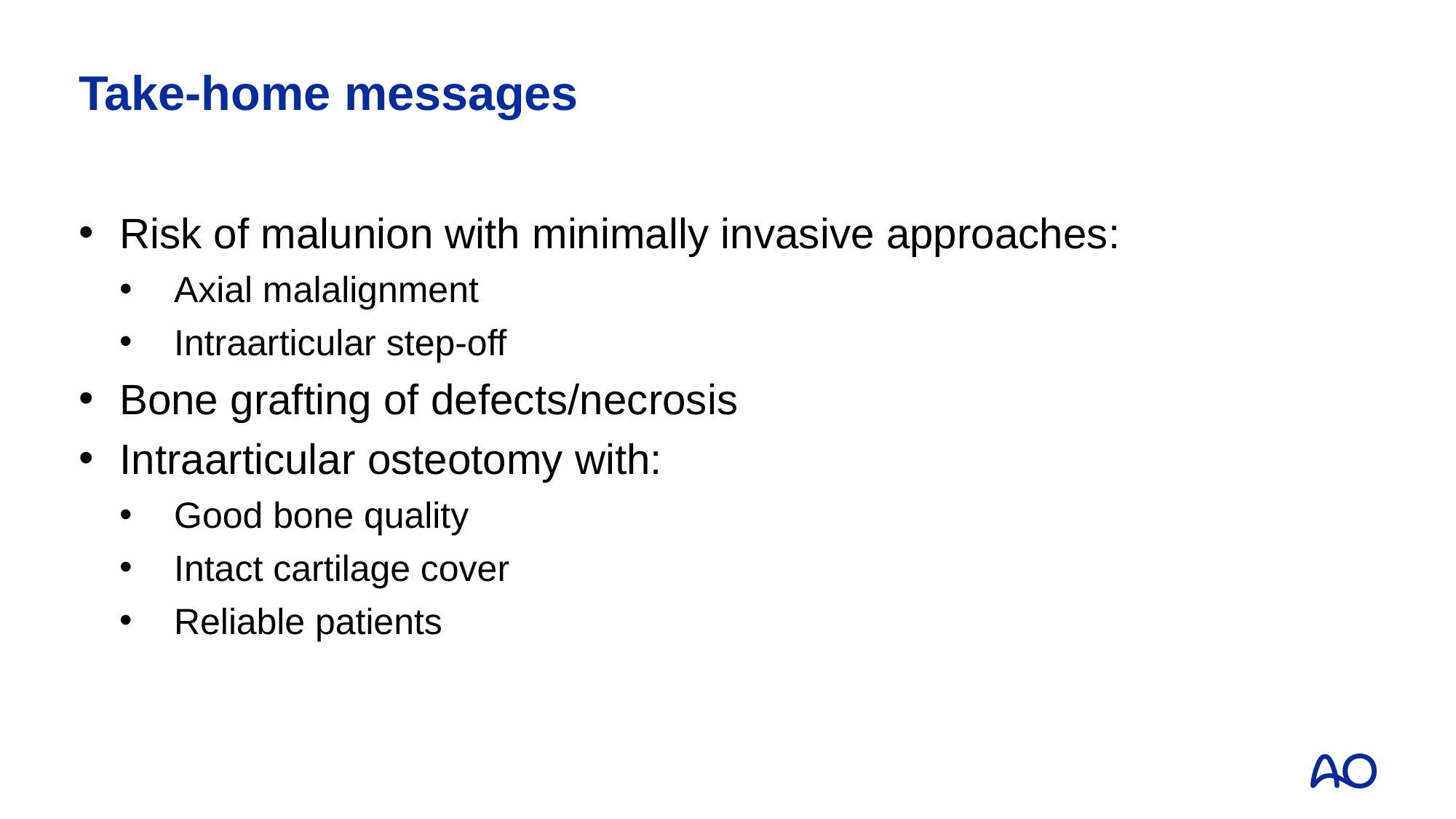

# Take-home messages
Risk of malunion with minimally invasive approaches:
Axial malalignment
Intraarticular step-off
Bone grafting of defects/necrosis
Intraarticular osteotomy with:
Good bone quality
Intact cartilage cover
Reliable patients